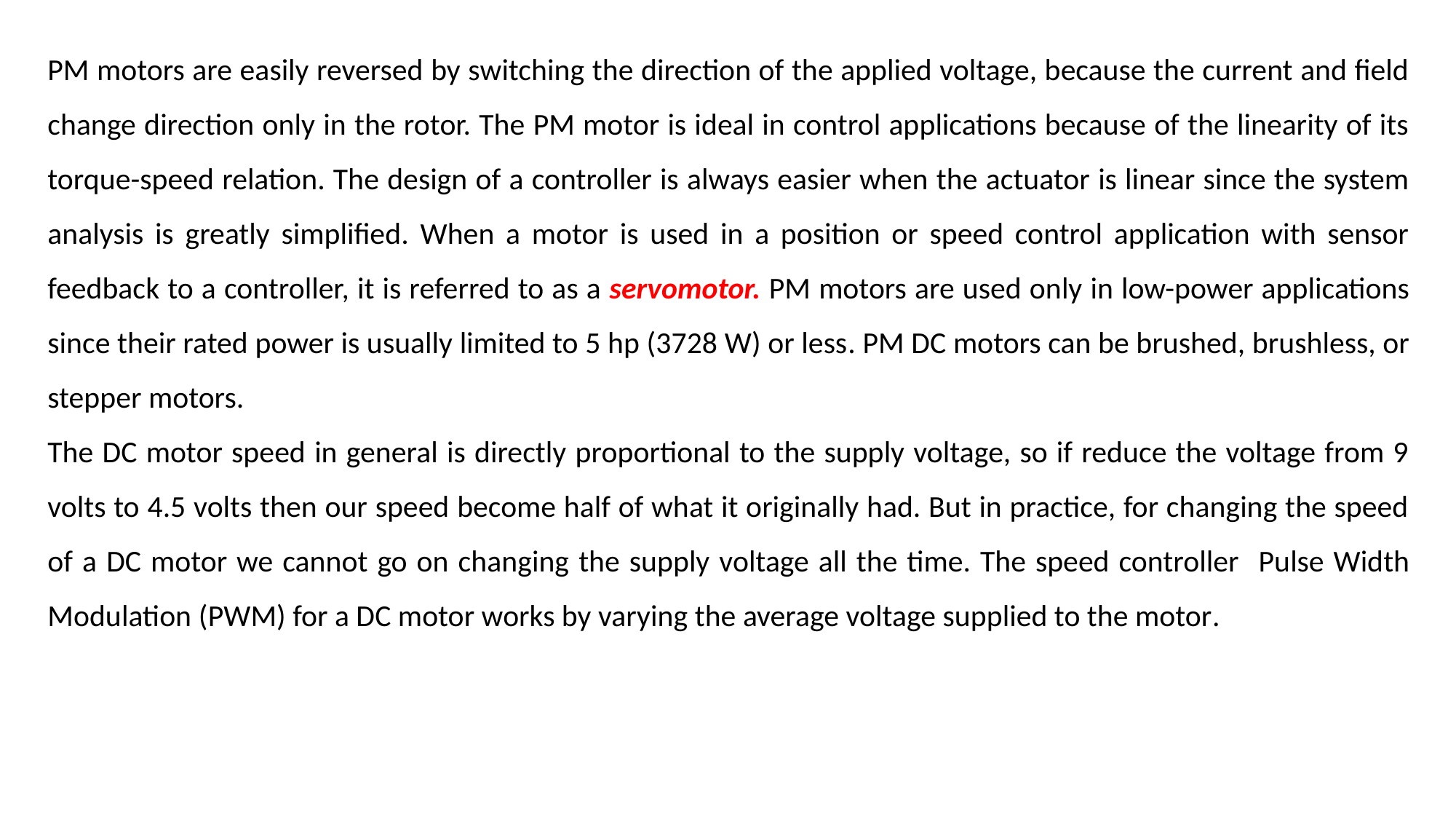

PM motors are easily reversed by switching the direction of the applied voltage, because the current and field change direction only in the rotor. The PM motor is ideal in control applications because of the linearity of its torque-speed relation. The design of a controller is always easier when the actuator is linear since the system analysis is greatly simplified. When a motor is used in a position or speed control application with sensor feedback to a controller, it is referred to as a servomotor. PM motors are used only in low-power applications since their rated power is usually limited to 5 hp (3728 W) or less. PM DC motors can be brushed, brushless, or stepper motors.
The DC motor speed in general is directly proportional to the supply voltage, so if reduce the voltage from 9 volts to 4.5 volts then our speed become half of what it originally had. But in practice, for changing the speed of a DC motor we cannot go on changing the supply voltage all the time. The speed controller  Pulse Width Modulation (PWM) for a DC motor works by varying the average voltage supplied to the motor.